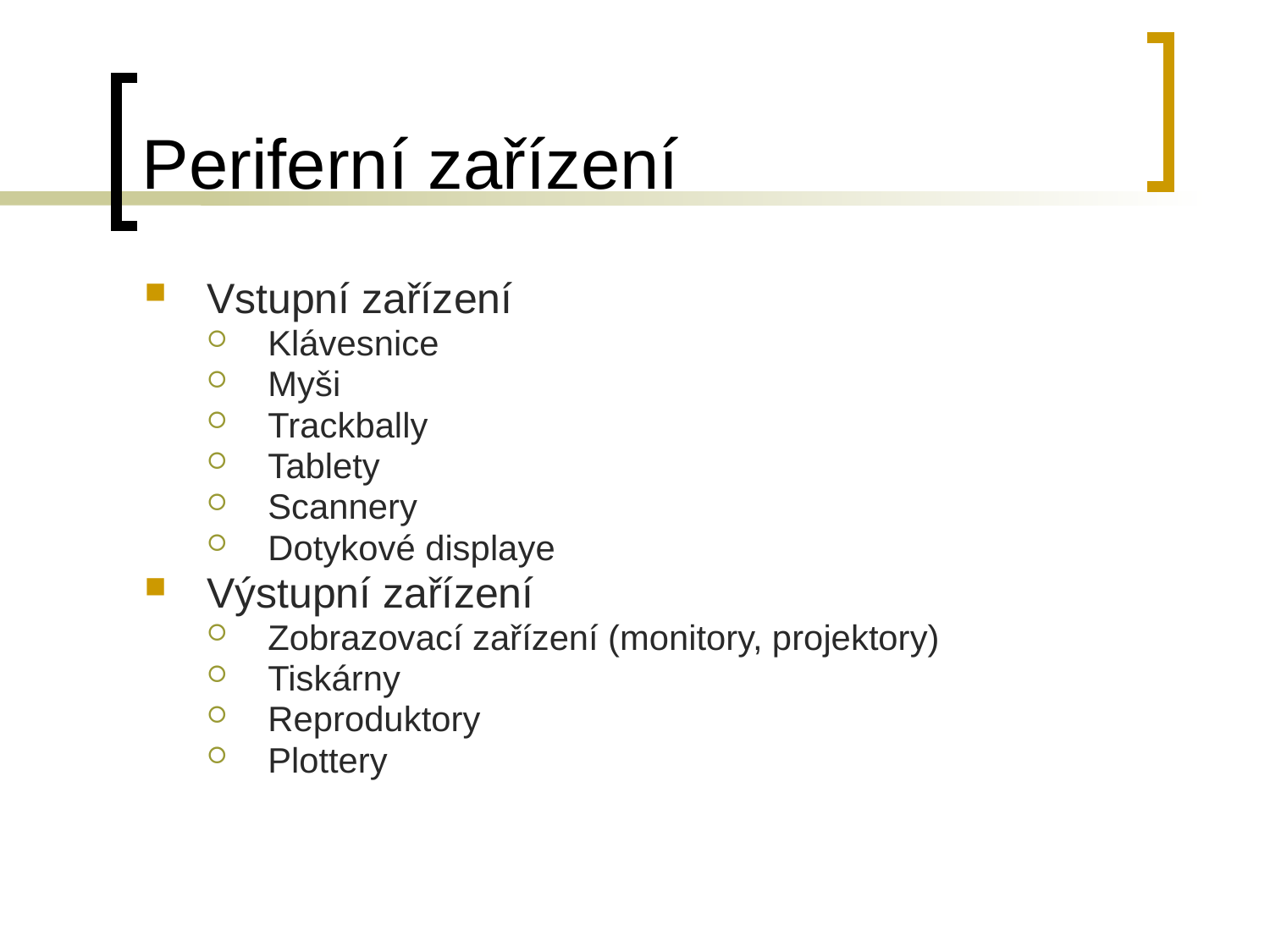

# Periferní zařízení
Vstupní zařízení
Klávesnice
Myši
Trackbally
Tablety
Scannery
Dotykové displaye
Výstupní zařízení
Zobrazovací zařízení (monitory, projektory)
Tiskárny
Reproduktory
Plottery